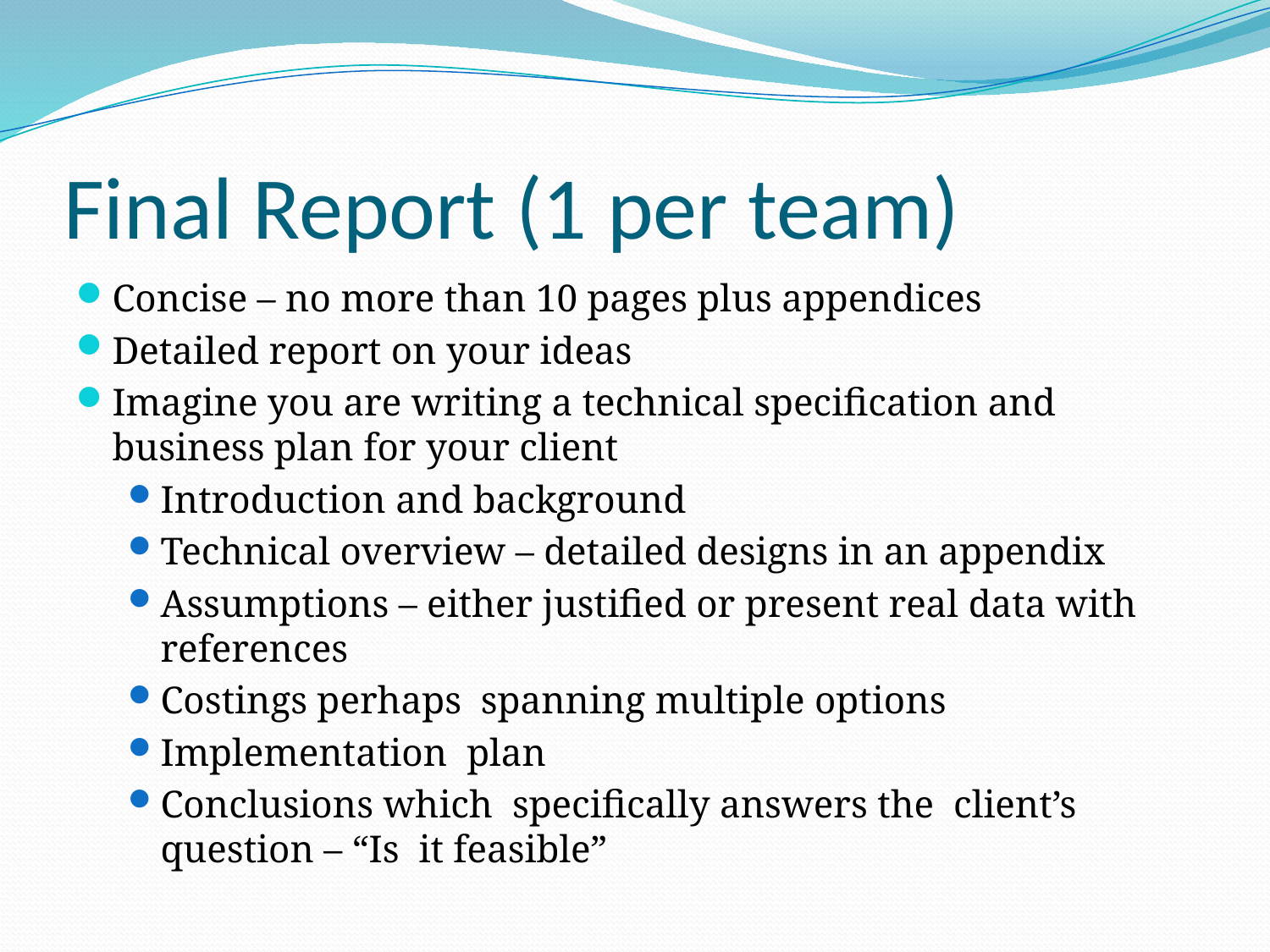

# Final Report (1 per team)
Concise – no more than 10 pages plus appendices
Detailed report on your ideas
Imagine you are writing a technical specification and business plan for your client
Introduction and background
Technical overview – detailed designs in an appendix
Assumptions – either justified or present real data with references
Costings perhaps  spanning multiple options
Implementation  plan
Conclusions which  specifically answers the  client’s question – “Is  it feasible”